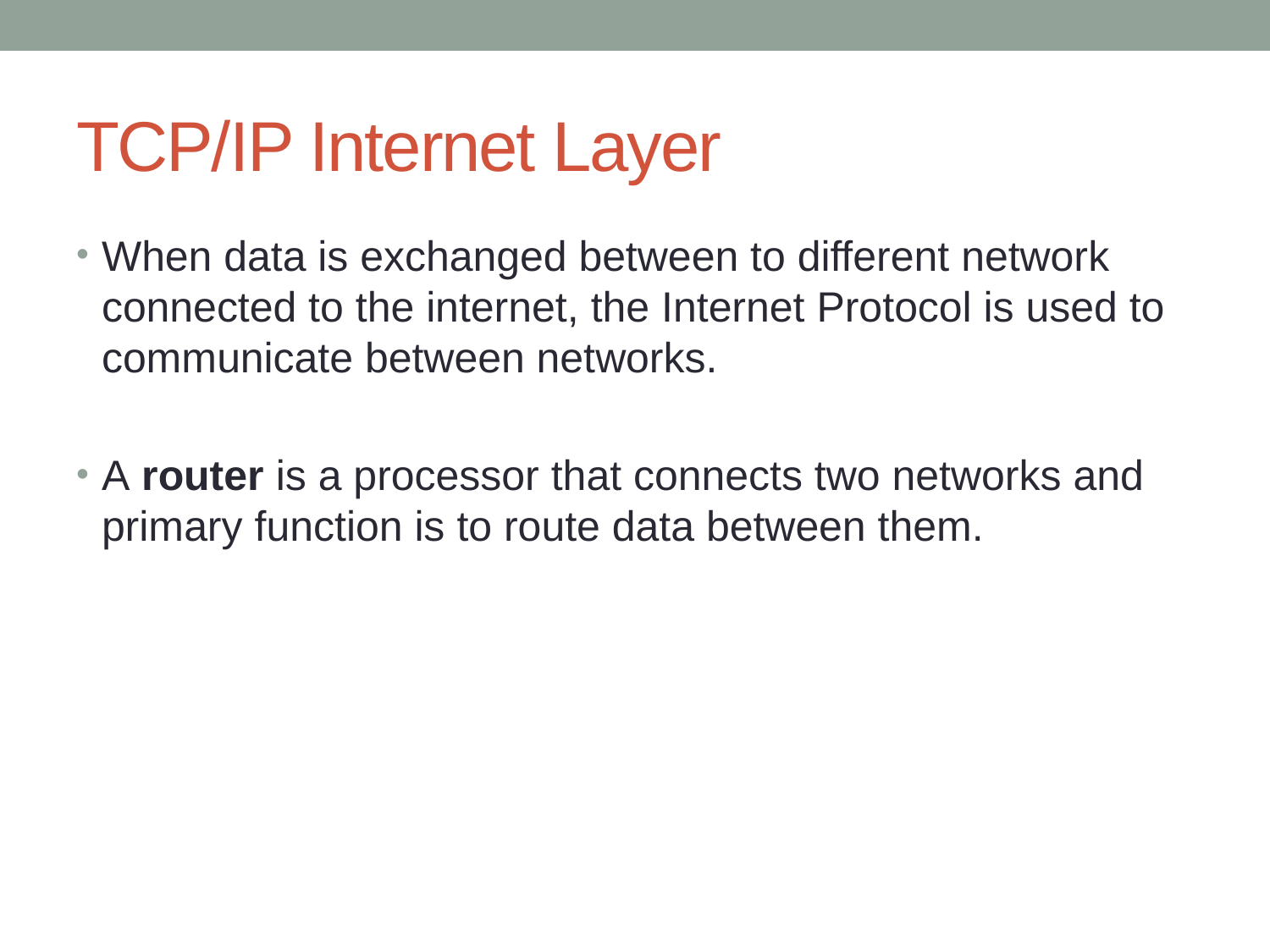

# TCP/IP Internet Layer
When data is exchanged between to different network connected to the internet, the Internet Protocol is used to communicate between networks.

A router is a processor that connects two networks and primary function is to route data between them.